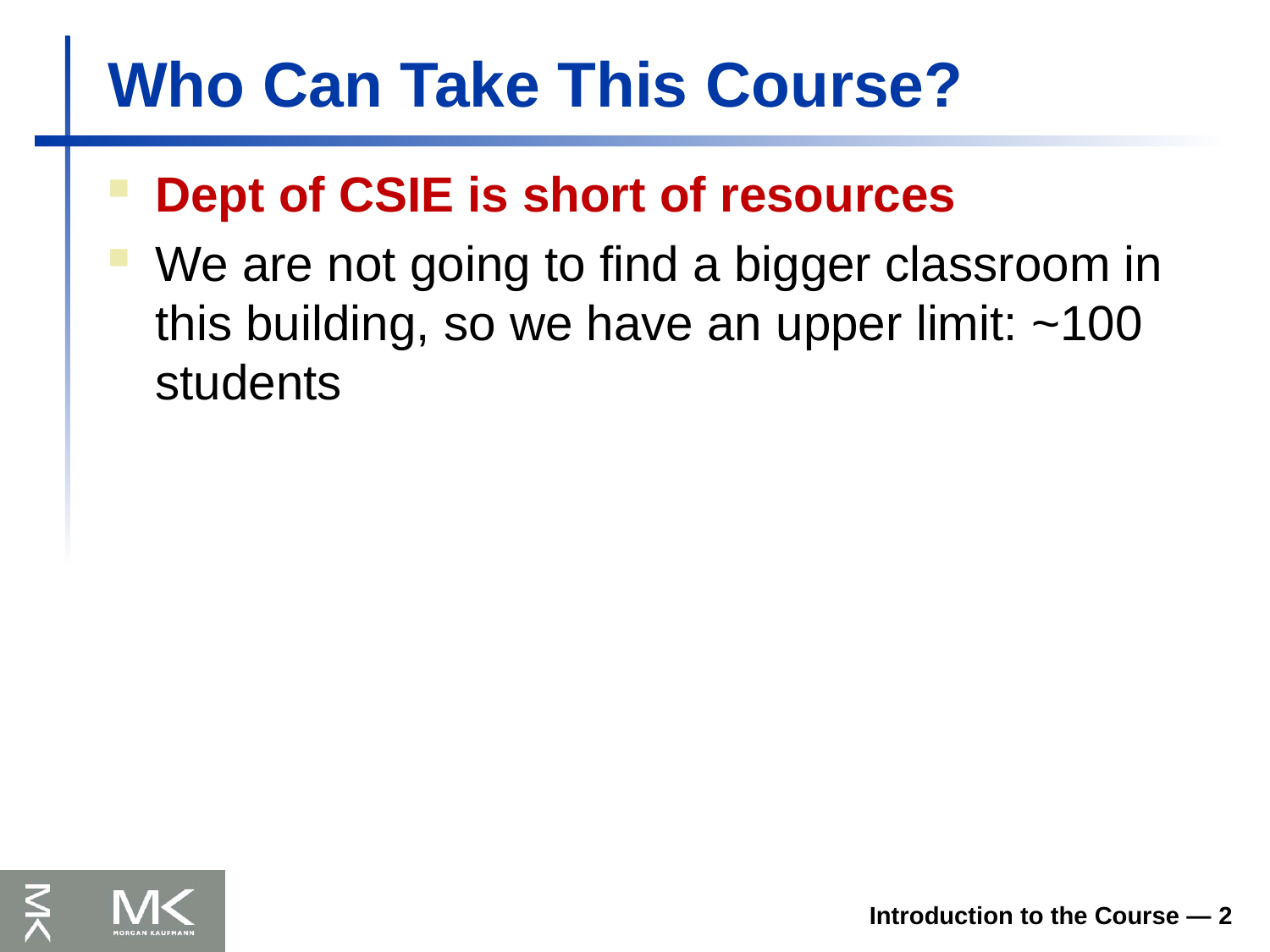

# Who Can Take This Course?
Dept of CSIE is short of resources
We are not going to find a bigger classroom in this building, so we have an upper limit: ~100 students
Introduction to the Course — 2